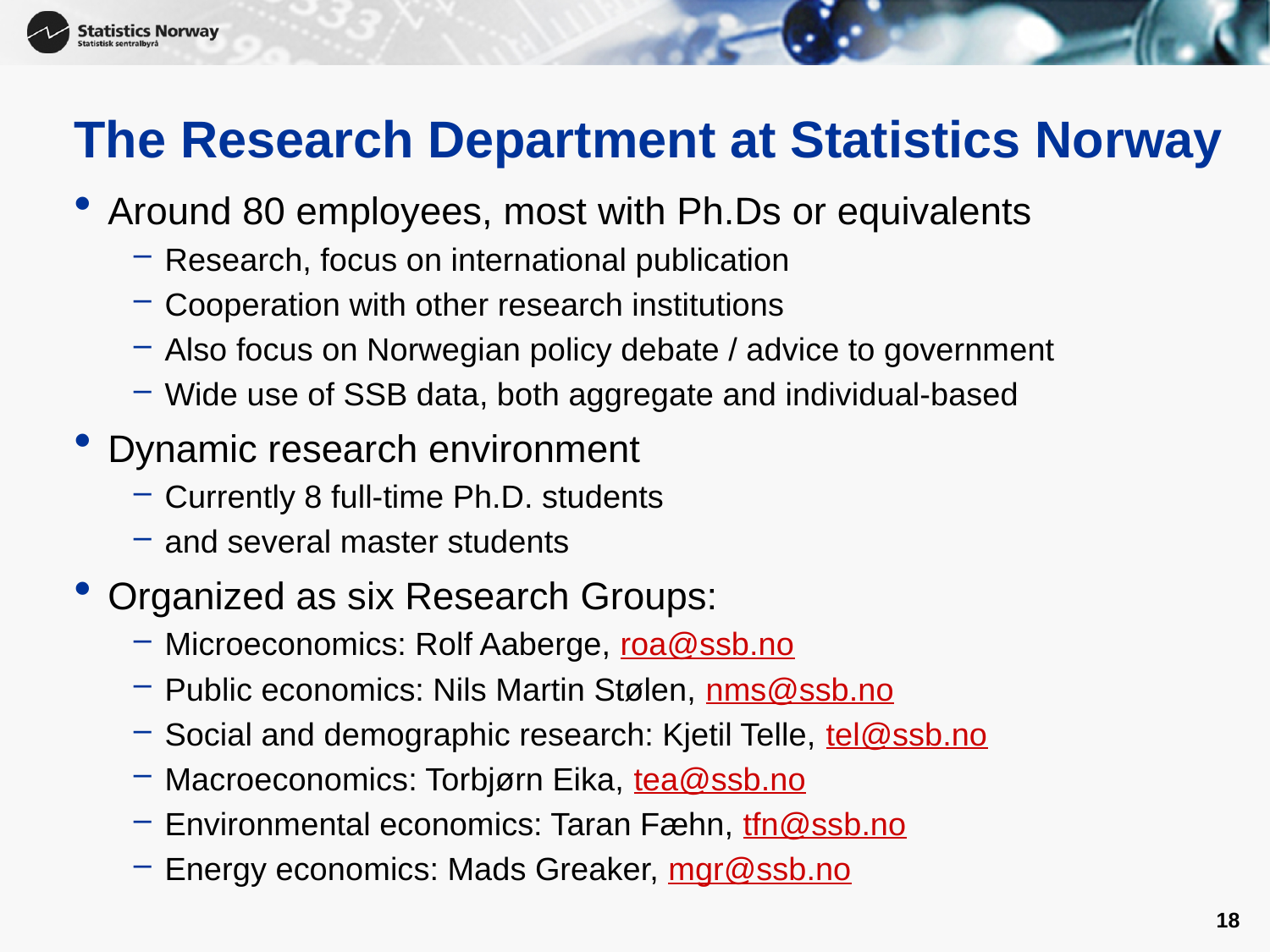

# The Research Department at Statistics Norway
Around 80 employees, most with Ph.Ds or equivalents
Research, focus on international publication
Cooperation with other research institutions
Also focus on Norwegian policy debate / advice to government
Wide use of SSB data, both aggregate and individual-based
Dynamic research environment
Currently 8 full-time Ph.D. students
and several master students
Organized as six Research Groups:
Microeconomics: Rolf Aaberge, roa@ssb.no
Public economics: Nils Martin Stølen, nms@ssb.no
Social and demographic research: Kjetil Telle, tel@ssb.no
Macroeconomics: Torbjørn Eika, tea@ssb.no
Environmental economics: Taran Fæhn, tfn@ssb.no
Energy economics: Mads Greaker, mgr@ssb.no

18